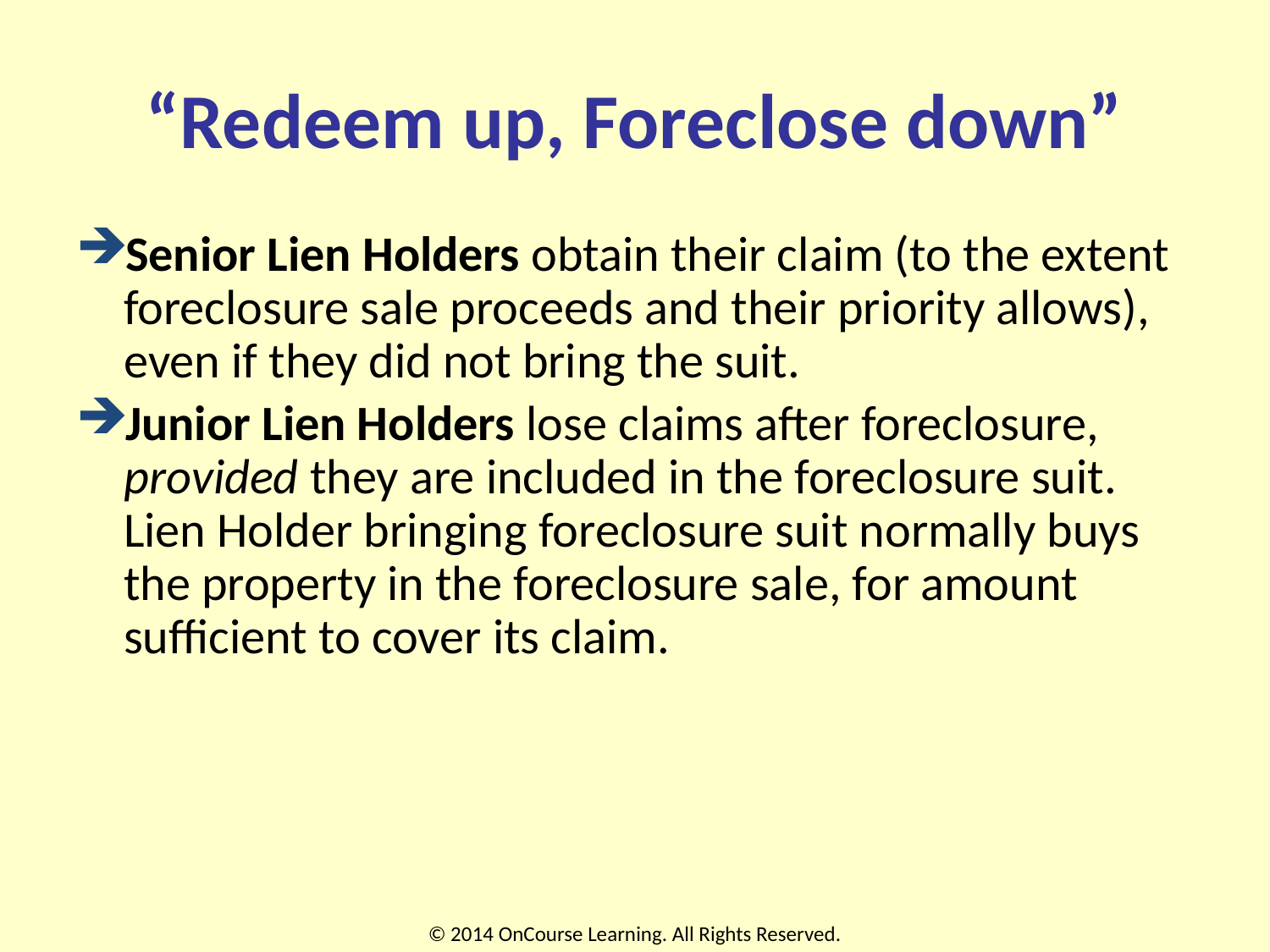

# “Redeem up, Foreclose down”
Senior Lien Holders obtain their claim (to the extent foreclosure sale proceeds and their priority allows), even if they did not bring the suit.
Junior Lien Holders lose claims after foreclosure, provided they are included in the foreclosure suit.
Lien Holder bringing foreclosure suit normally buys the property in the foreclosure sale, for amount sufficient to cover its claim.
© 2014 OnCourse Learning. All Rights Reserved.
13